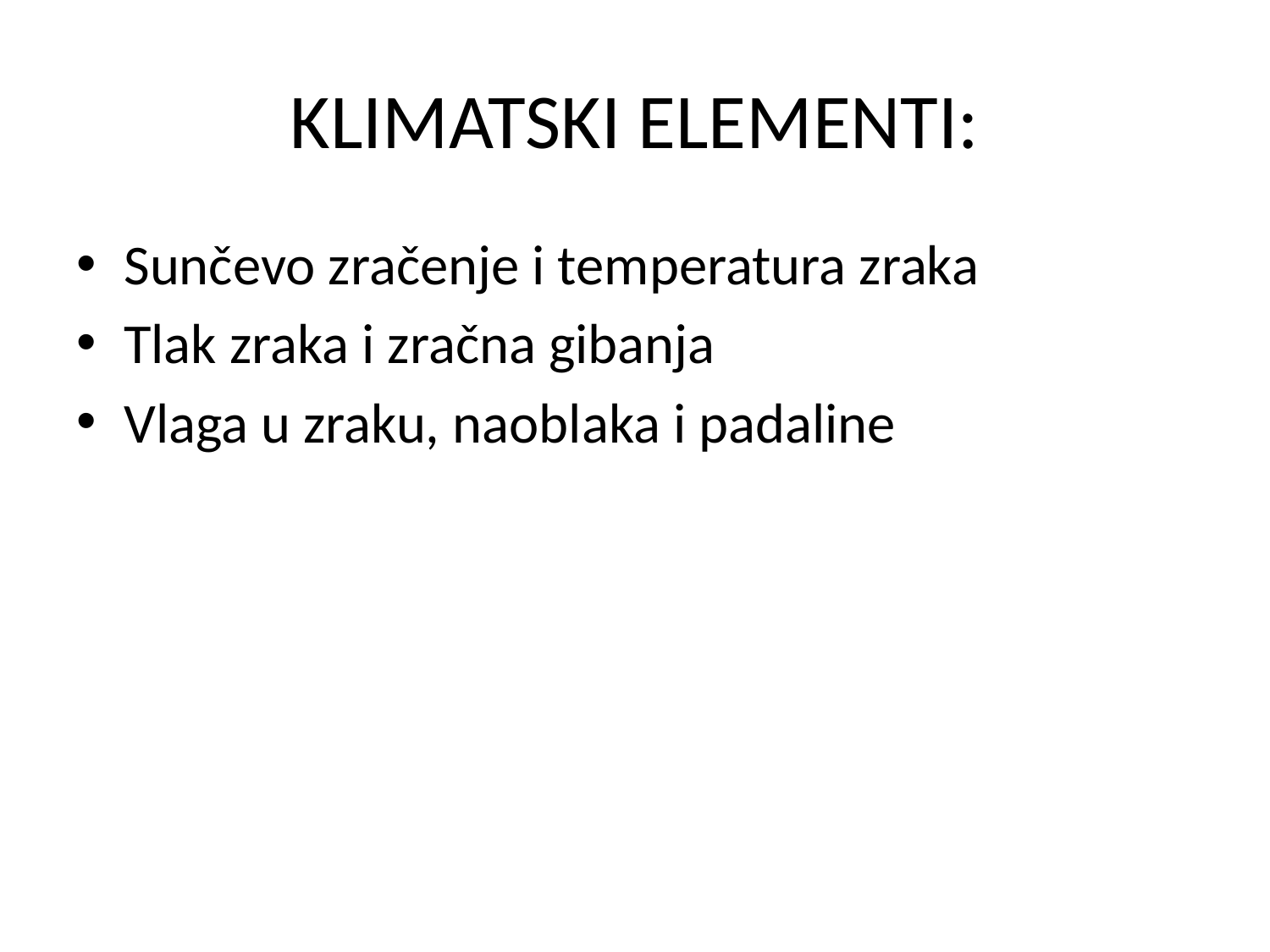

# KLIMATSKI ELEMENTI:
Sunčevo zračenje i temperatura zraka
Tlak zraka i zračna gibanja
Vlaga u zraku, naoblaka i padaline